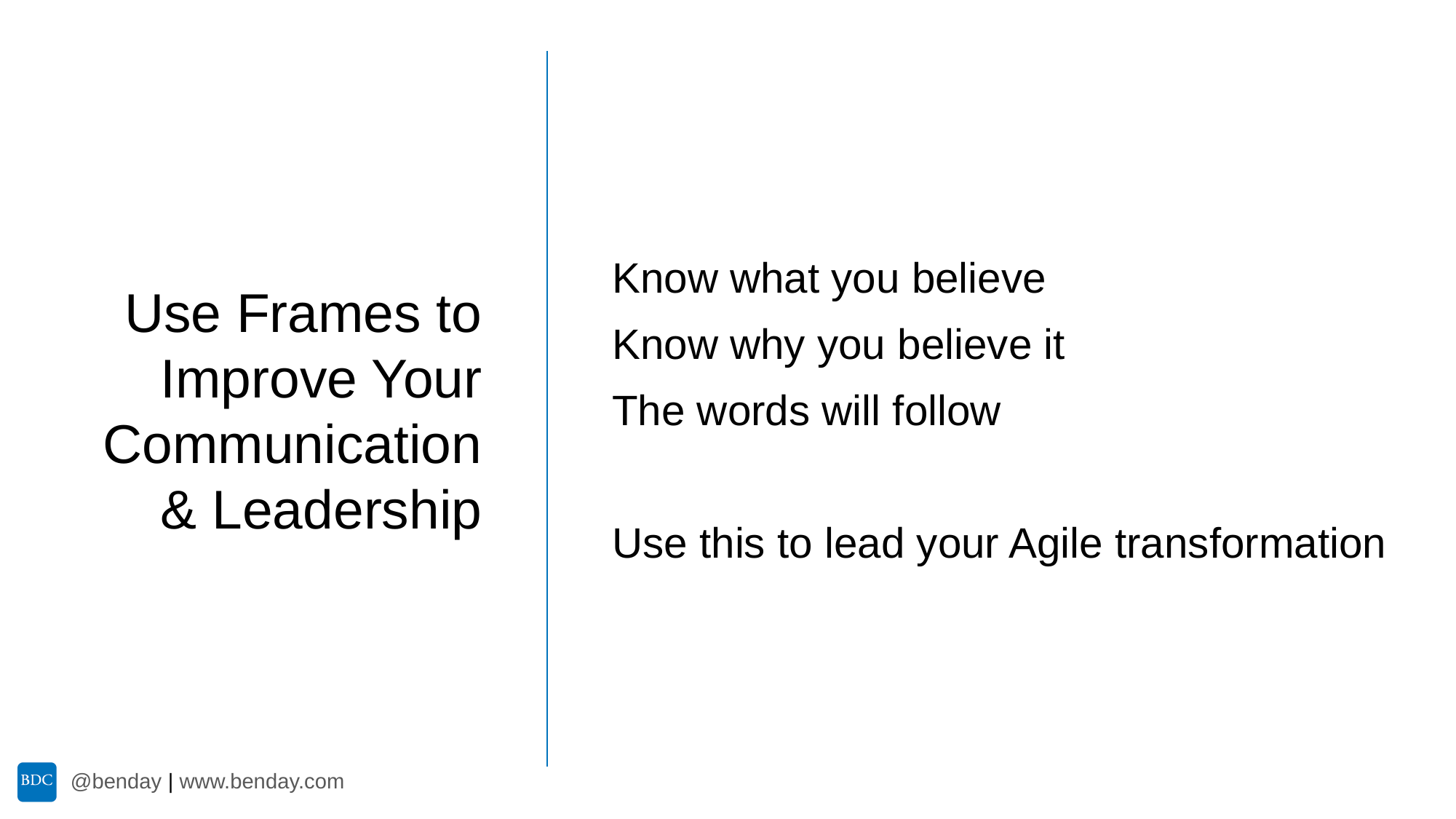

Know what you believe
Know why you believe it
The words will follow

Use this to lead your Agile transformation
Use Frames to Improve Your Communication & Leadership